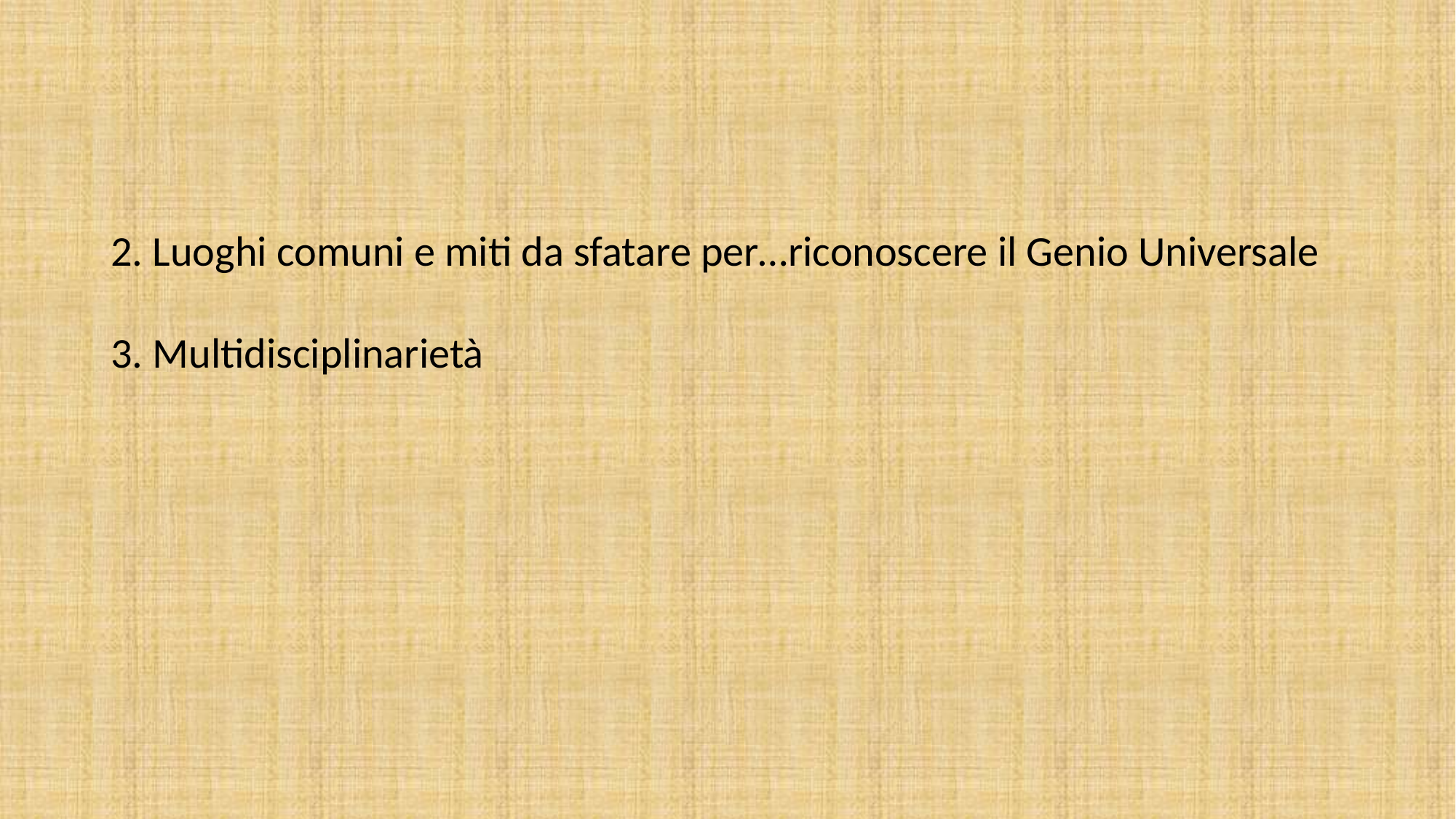

#
2. Luoghi comuni e miti da sfatare per…riconoscere il Genio Universale

3. Multidisciplinarietà